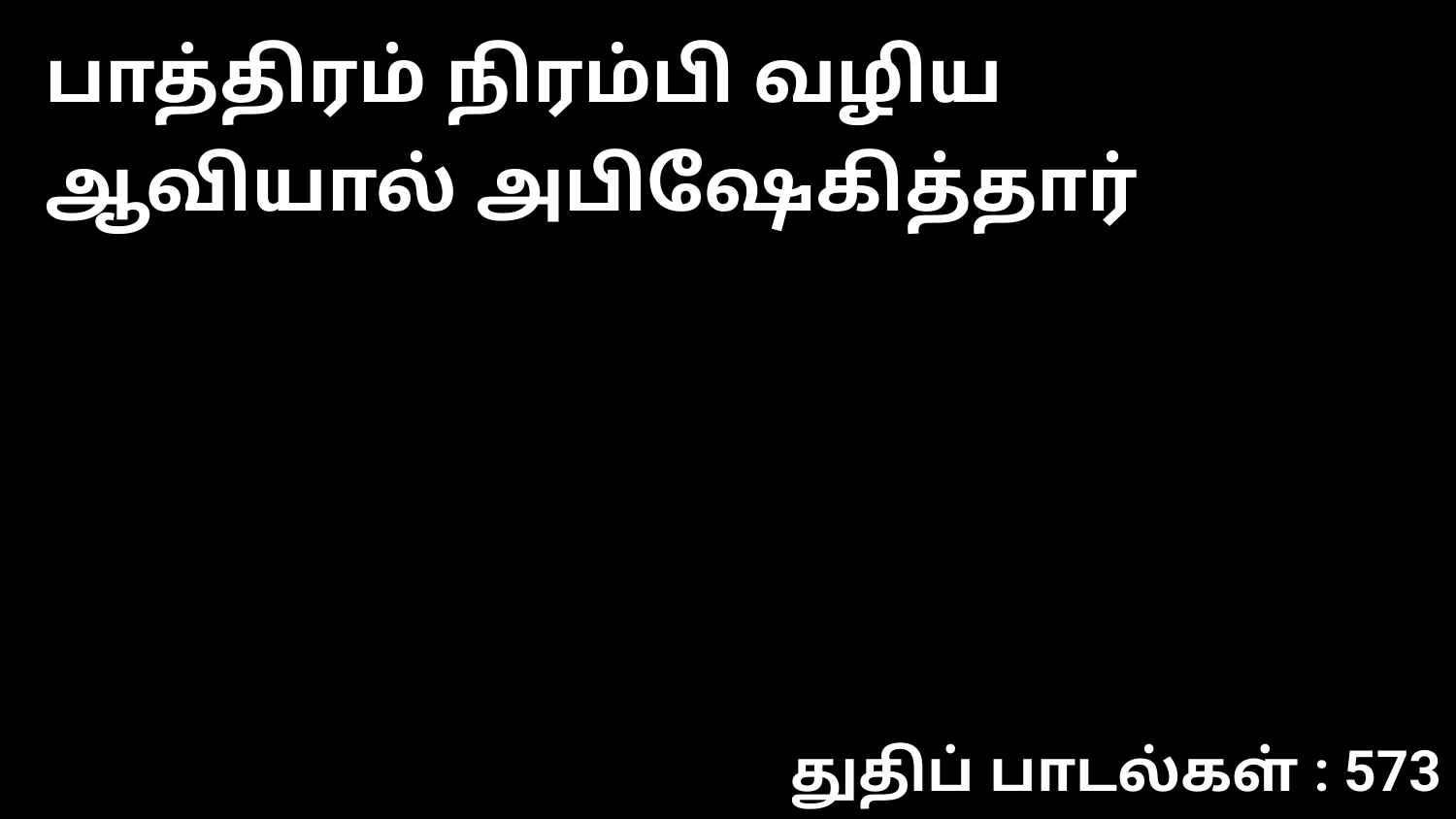

பாத்திரம் நிரம்பி வழிய ஆவியால் அபிஷேகித்தார்
துதிப் பாடல்கள் : 573